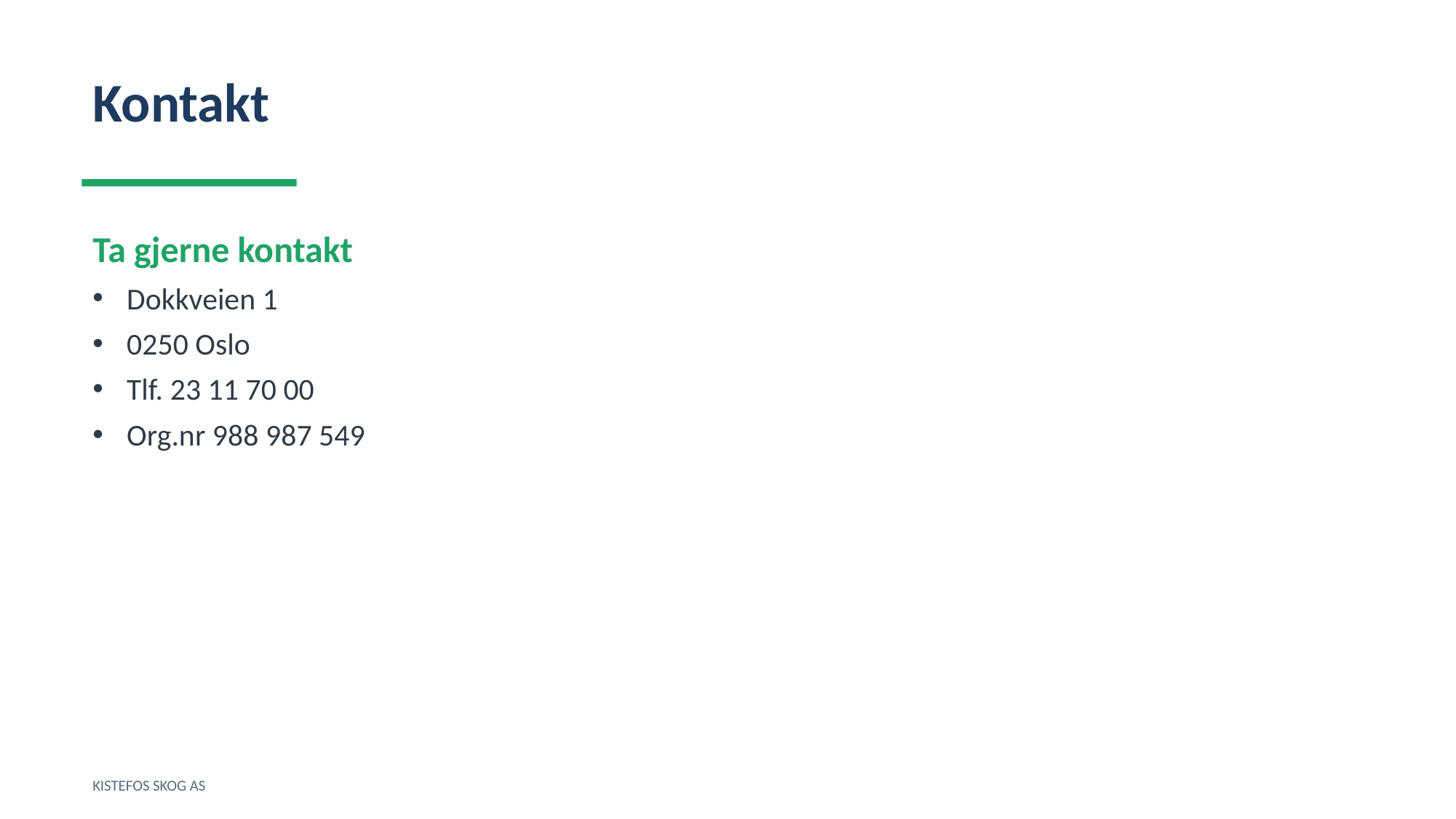

Kontakt

Ta gjerne kontakt
Dokkveien 1
0250 Oslo
Tlf. 23 11 70 00
Org.nr 988 987 549
KISTEFOS SKOG AS